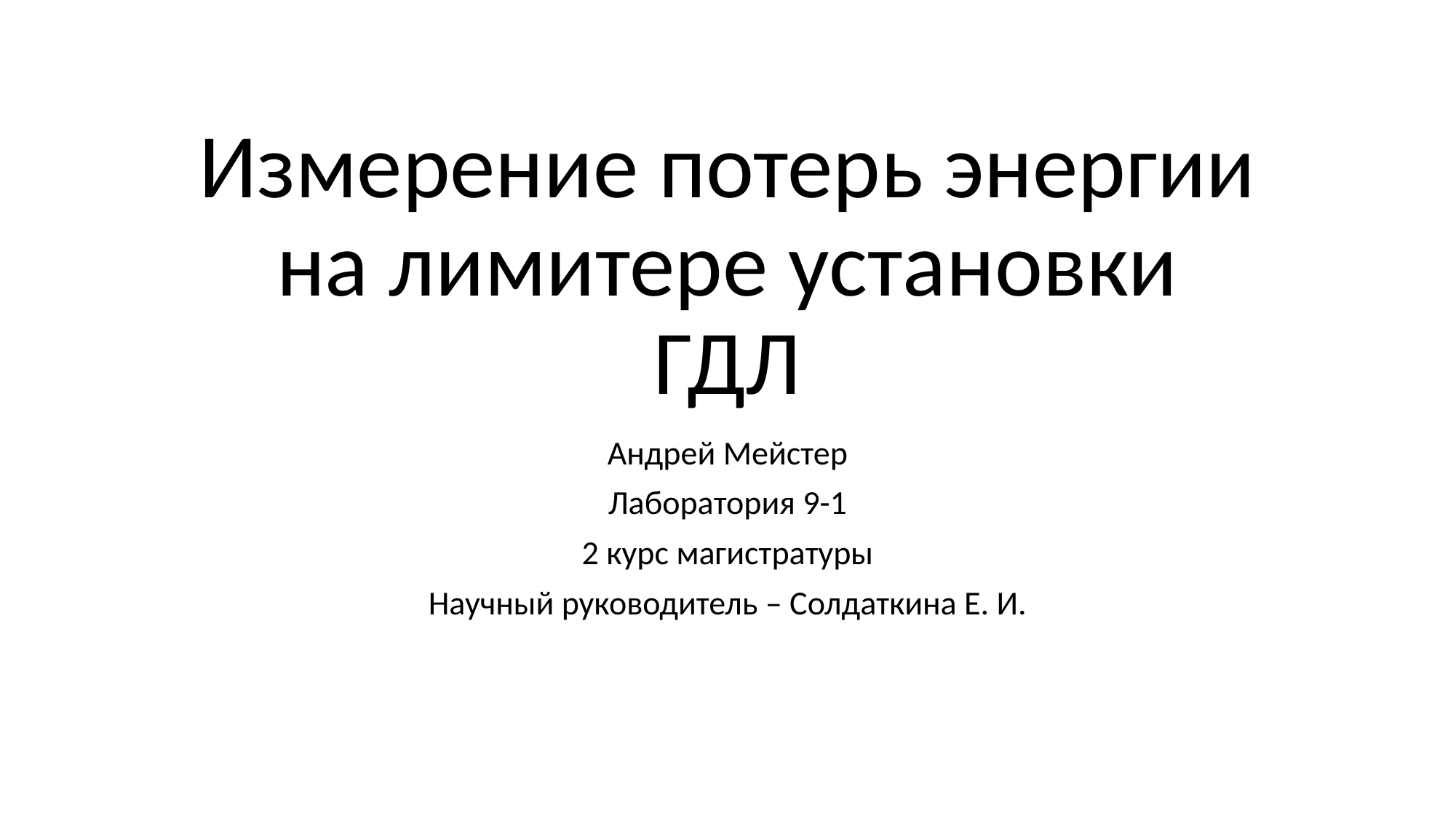

# Измерение потерь энергии на лимитере установки ГДЛ
Андрей Мейстер
Лаборатория 9-1
2 курс магистратуры
Научный руководитель – Солдаткина Е. И.